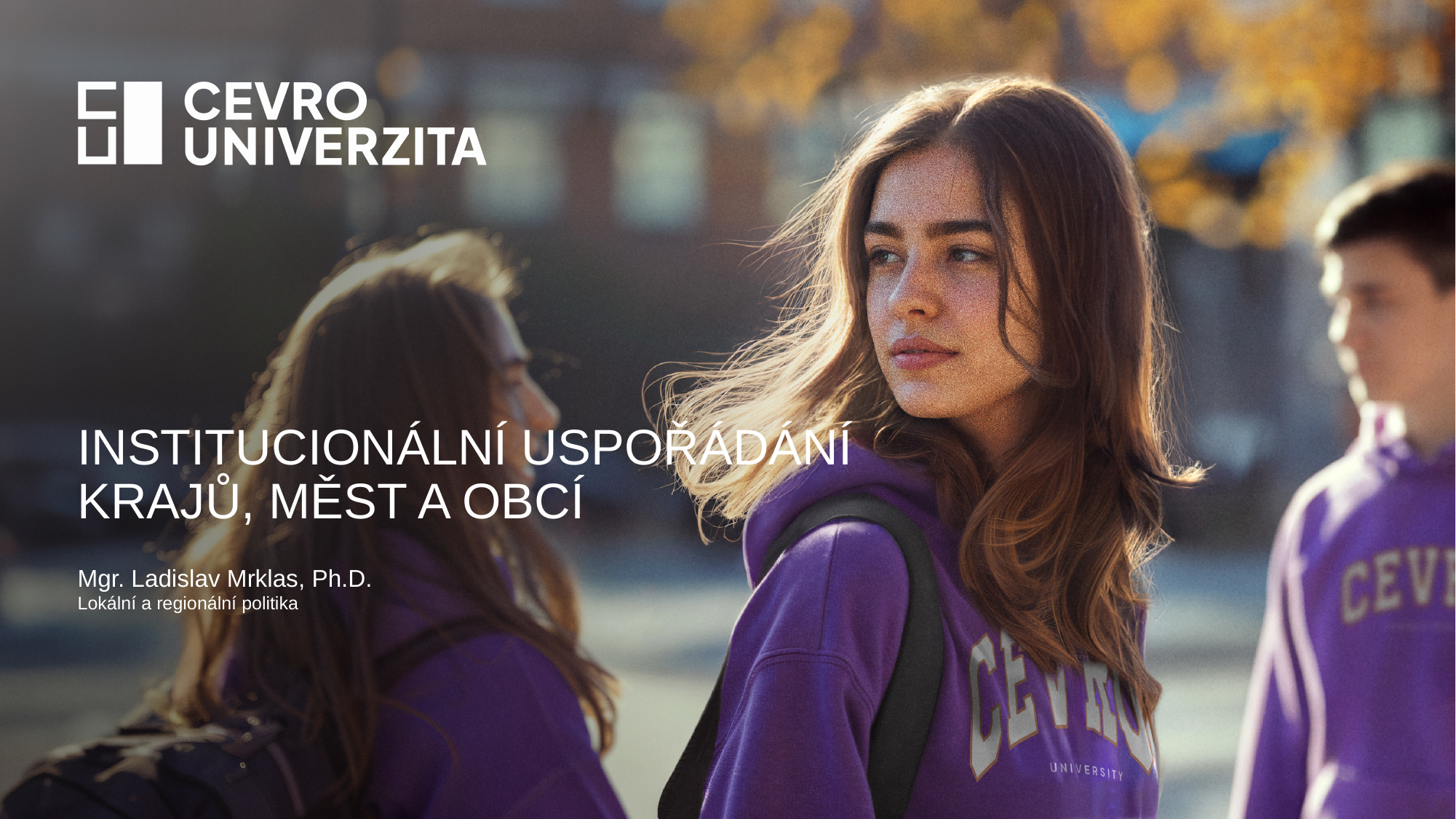

# Institucionální uspořádání krajů, měst a obcí
Mgr. Ladislav Mrklas, Ph.D.
Lokální a regionální politika